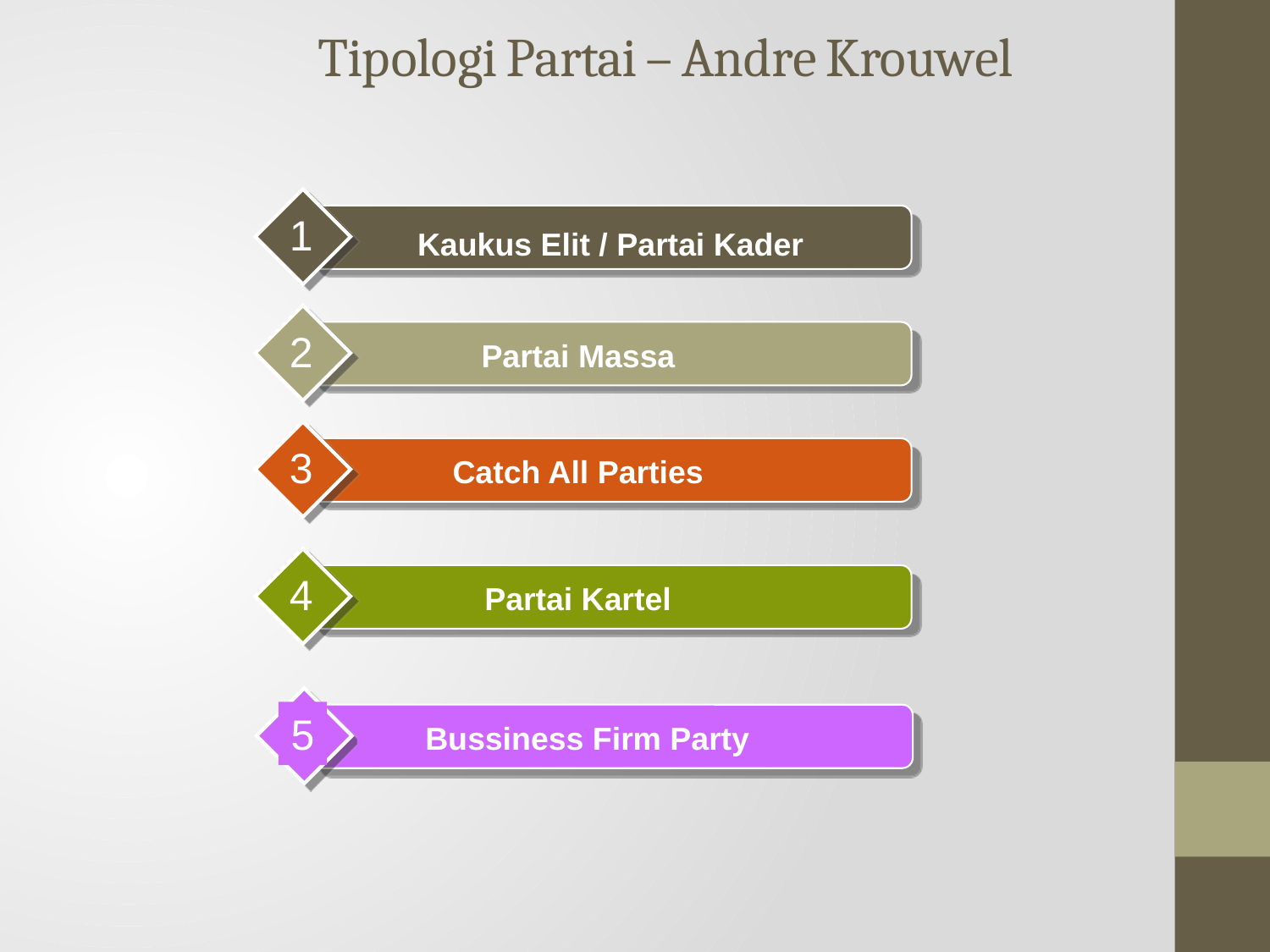

Tipologi Partai – Andre Krouwel

1

Kaukus Elit / Partai Kader

2

Partai Massa

3

Catch All Parties

4

Partai Kartel

5

Bussiness Firm Party